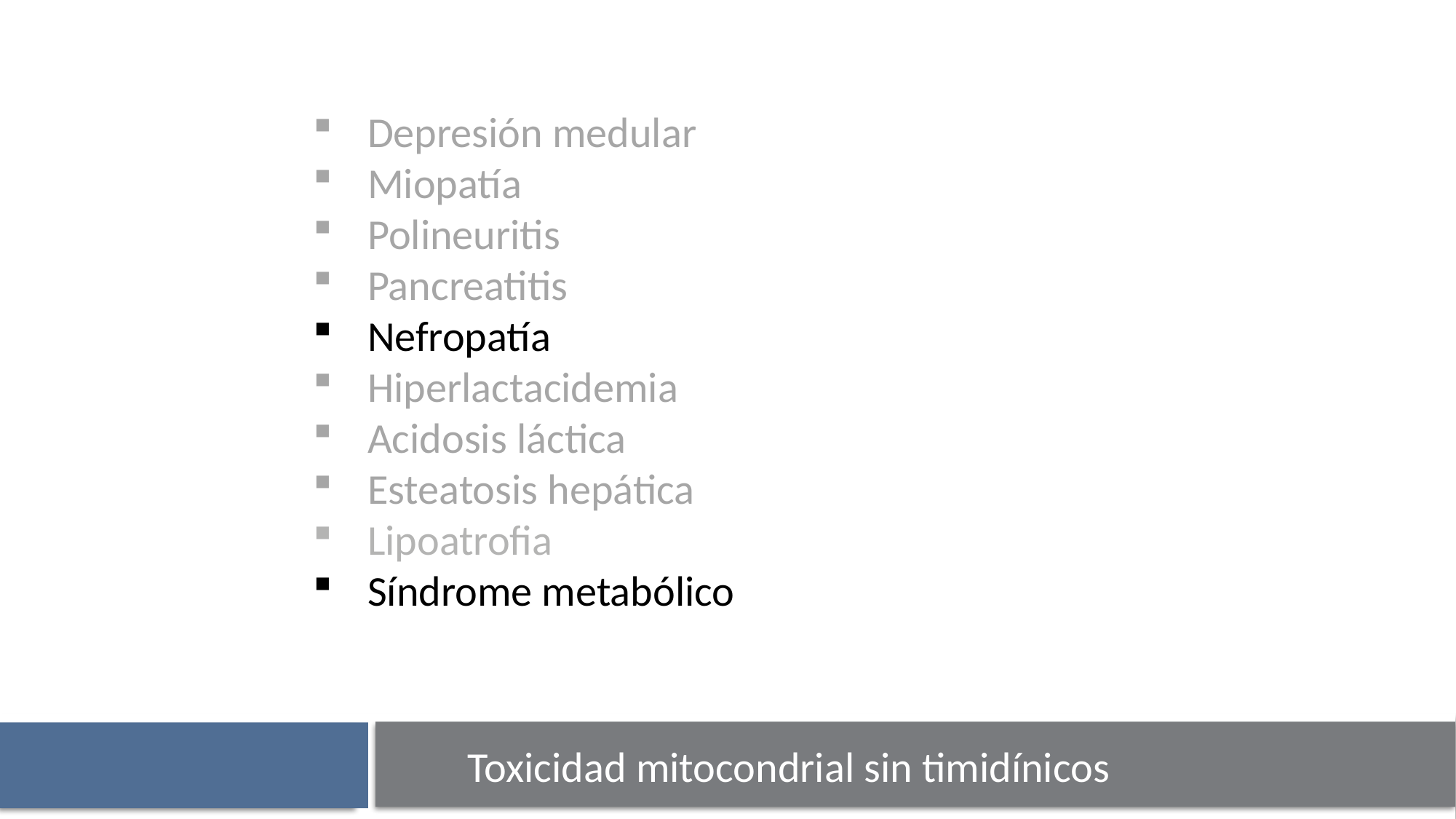

Depresión medular
Miopatía
Polineuritis
Pancreatitis
Nefropatía
Hiperlactacidemia
Acidosis láctica
Esteatosis hepática
Lipoatrofia
Síndrome metabólico

Toxicidad mitocondrial sin timidínicos